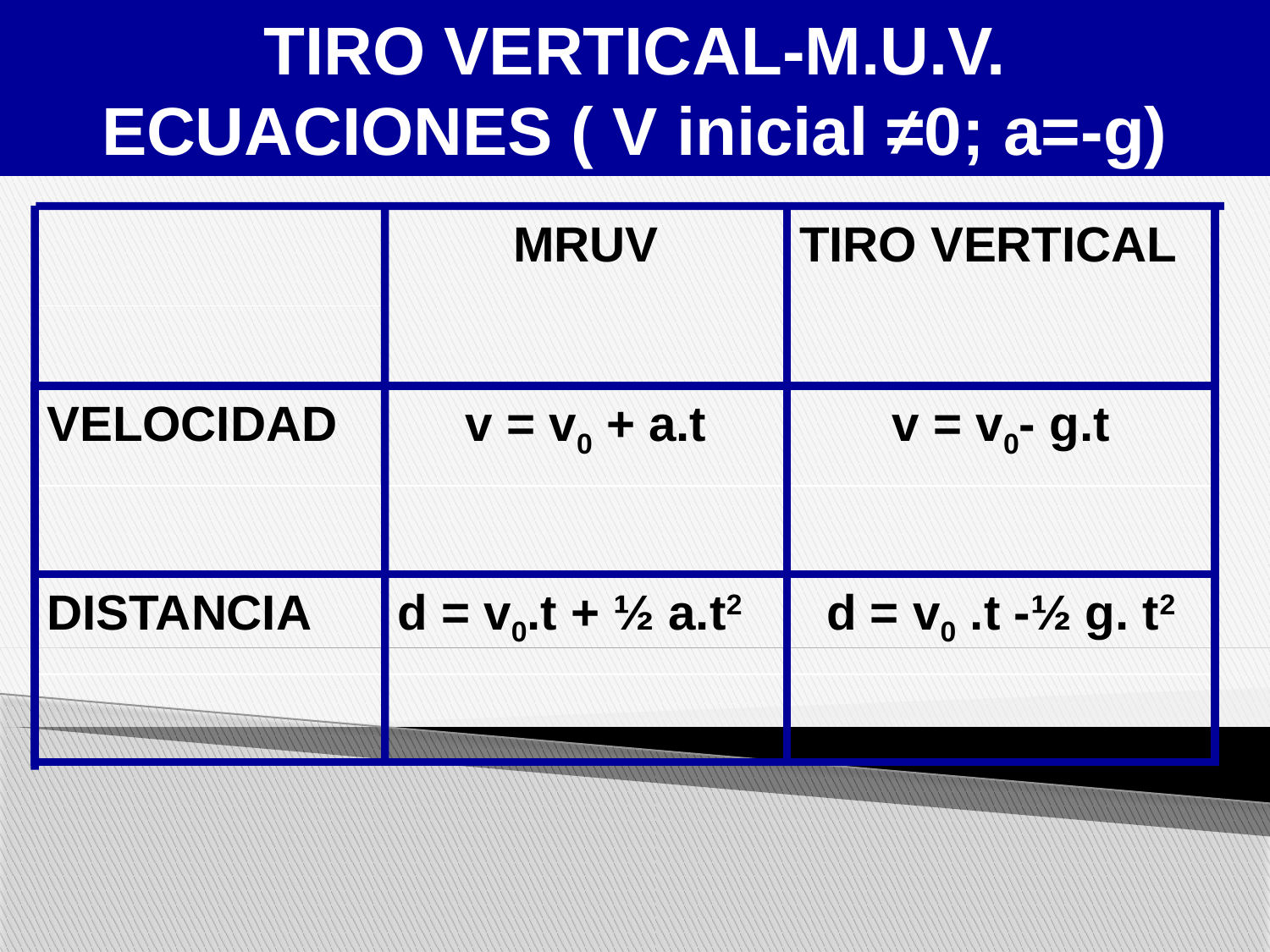

TIRO VERTICAL-M.U.V.
ECUACIONES ( V inicial ≠0; a=-g)
MRUV

TIRO VERTICAL
VELOCIDAD
v = v0 + a.t
v = v0- g.t
DISTANCIA
d = v0.t + ½ a.t2
d = v0 .t -½ g. t2